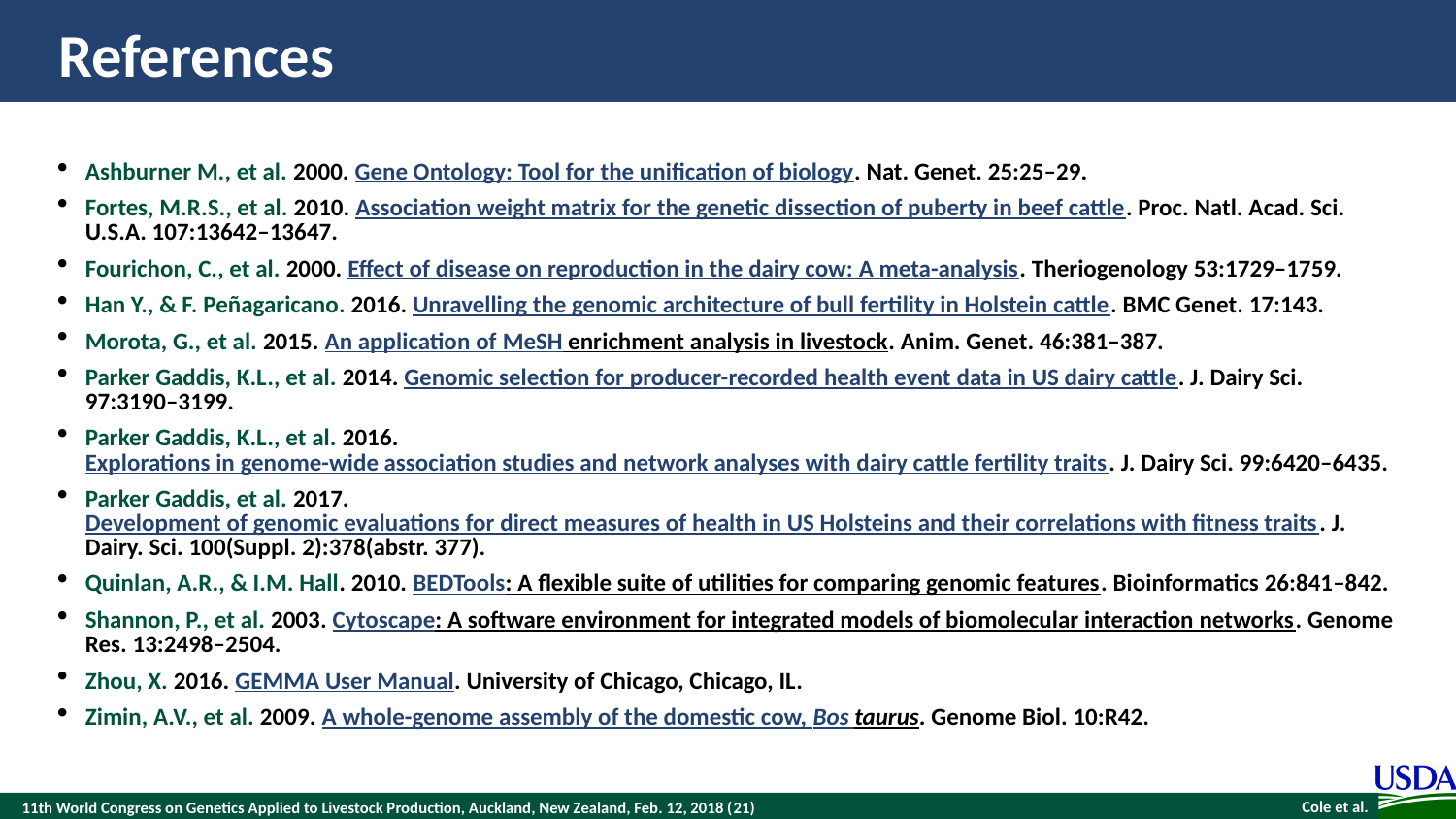

# References
Ashburner M., et al. 2000. Gene Ontology: Tool for the unification of biology. Nat. Genet. 25:25–29.
Fortes, M.R.S., et al. 2010. Association weight matrix for the genetic dissection of puberty in beef cattle. Proc. Natl. Acad. Sci. U.S.A. 107:13642–13647.
Fourichon, C., et al. 2000. Effect of disease on reproduction in the dairy cow: A meta-analysis. Theriogenology 53:1729–1759.
Han Y., & F. Peñagaricano. 2016. Unravelling the genomic architecture of bull fertility in Holstein cattle. BMC Genet. 17:143.
Morota, G., et al. 2015. An application of MeSH enrichment analysis in livestock. Anim. Genet. 46:381–387.
Parker Gaddis, K.L., et al. 2014. Genomic selection for producer-recorded health event data in US dairy cattle. J. Dairy Sci. 97:3190–3199.
Parker Gaddis, K.L., et al. 2016. Explorations in genome-wide association studies and network analyses with dairy cattle fertility traits. J. Dairy Sci. 99:6420–6435.
Parker Gaddis, et al. 2017. Development of genomic evaluations for direct measures of health in US Holsteins and their correlations with fitness traits. J. Dairy. Sci. 100(Suppl. 2):378(abstr. 377).
Quinlan, A.R., & I.M. Hall. 2010. BEDTools: A flexible suite of utilities for comparing genomic features. Bioinformatics 26:841–842.
Shannon, P., et al. 2003. Cytoscape: A software environment for integrated models of biomolecular interaction networks. Genome Res. 13:2498–2504.
Zhou, X. 2016. GEMMA User Manual. University of Chicago, Chicago, IL.
Zimin, A.V., et al. 2009. A whole-genome assembly of the domestic cow, Bos taurus. Genome Biol. 10:R42.